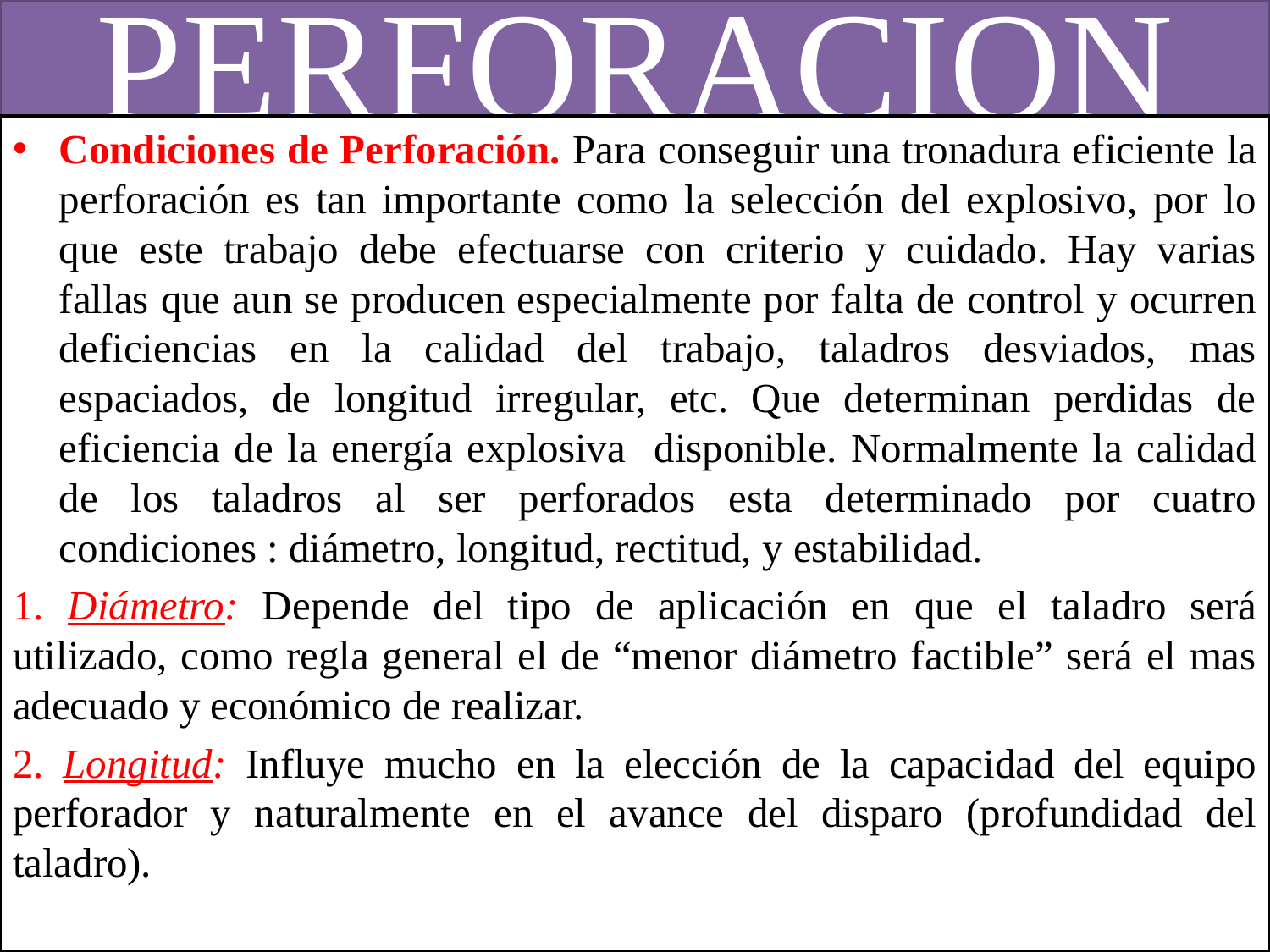

# PERFORACION
Condiciones de Perforación. Para conseguir una tronadura eficiente la perforación es tan importante como la selección del explosivo, por lo que este trabajo debe efectuarse con criterio y cuidado. Hay varias fallas que aun se producen especialmente por falta de control y ocurren deficiencias en la calidad del trabajo, taladros desviados, mas espaciados, de longitud irregular, etc. Que determinan perdidas de eficiencia de la energía explosiva  disponible. Normalmente la calidad de los taladros al ser perforados esta determinado por cuatro condiciones : diámetro, longitud, rectitud, y estabilidad.
1. Diámetro: Depende del tipo de aplicación en que el taladro será utilizado, como regla general el de “menor diámetro factible” será el mas adecuado y económico de realizar.
2. Longitud: Influye mucho en la elección de la capacidad del equipo perforador y naturalmente en el avance del disparo (profundidad del taladro).